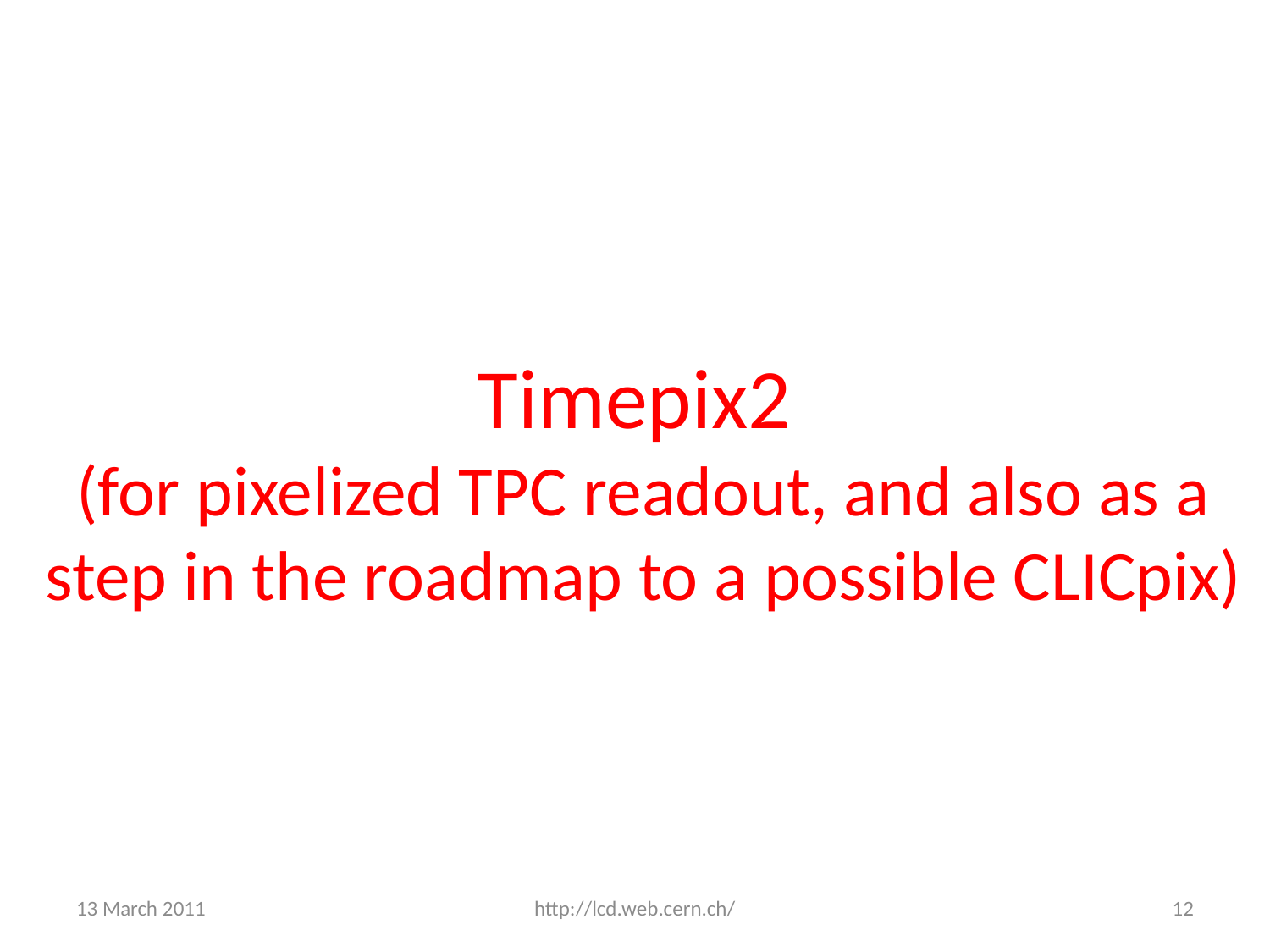

#
Timepix2
(for pixelized TPC readout, and also as a step in the roadmap to a possible CLICpix)
13 March 2011
http://lcd.web.cern.ch/
12